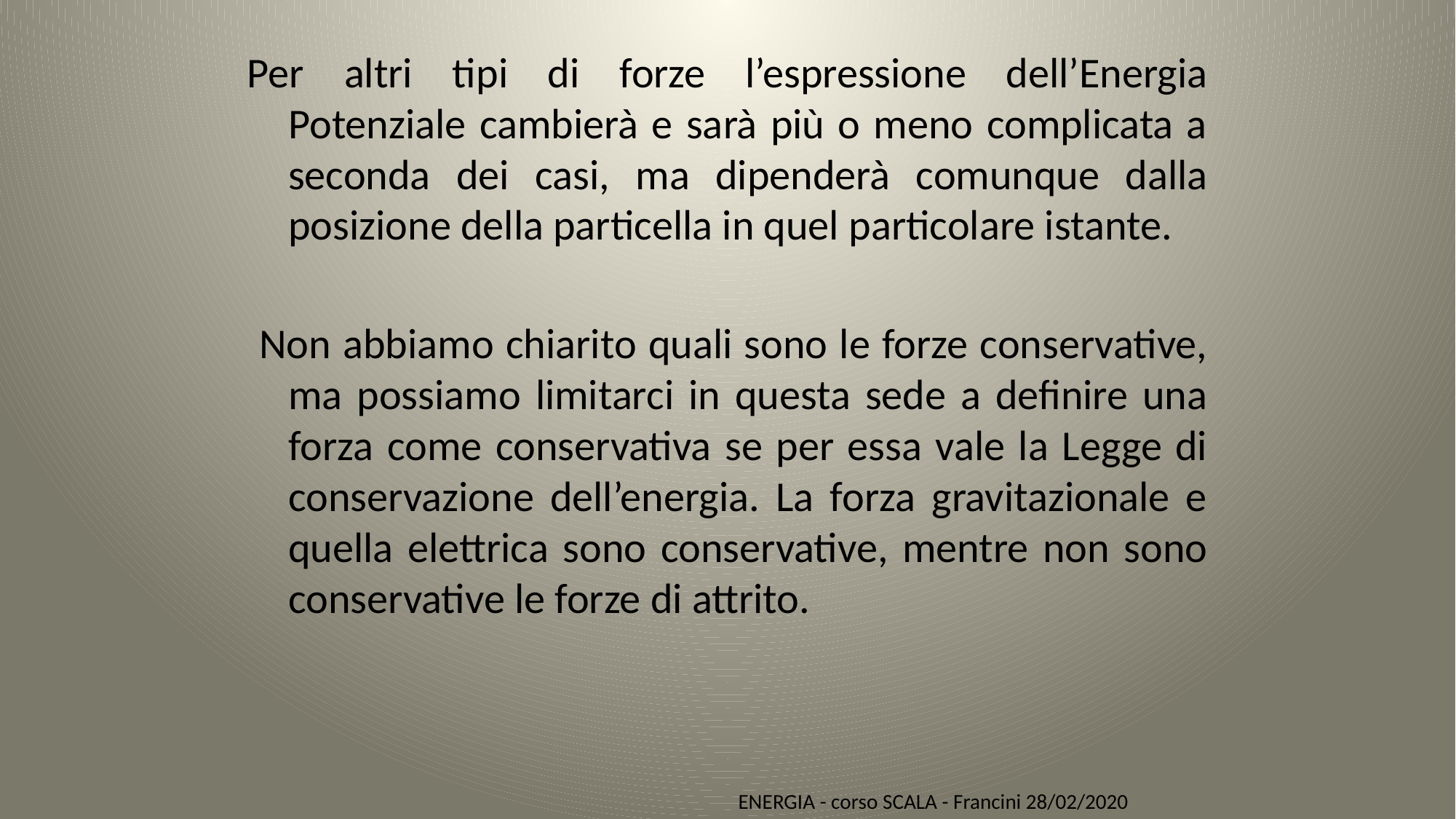

Per altri tipi di forze l’espressione dell’Energia Potenziale cambierà e sarà più o meno complicata a seconda dei casi, ma dipenderà comunque dalla posizione della particella in quel particolare istante.

 Non abbiamo chiarito quali sono le forze conservative, ma possiamo limitarci in questa sede a definire una forza come conservativa se per essa vale la Legge di conservazione dell’energia. La forza gravitazionale e quella elettrica sono conservative, mentre non sono conservative le forze di attrito.
ENERGIA - corso SCALA - Francini 28/02/2020